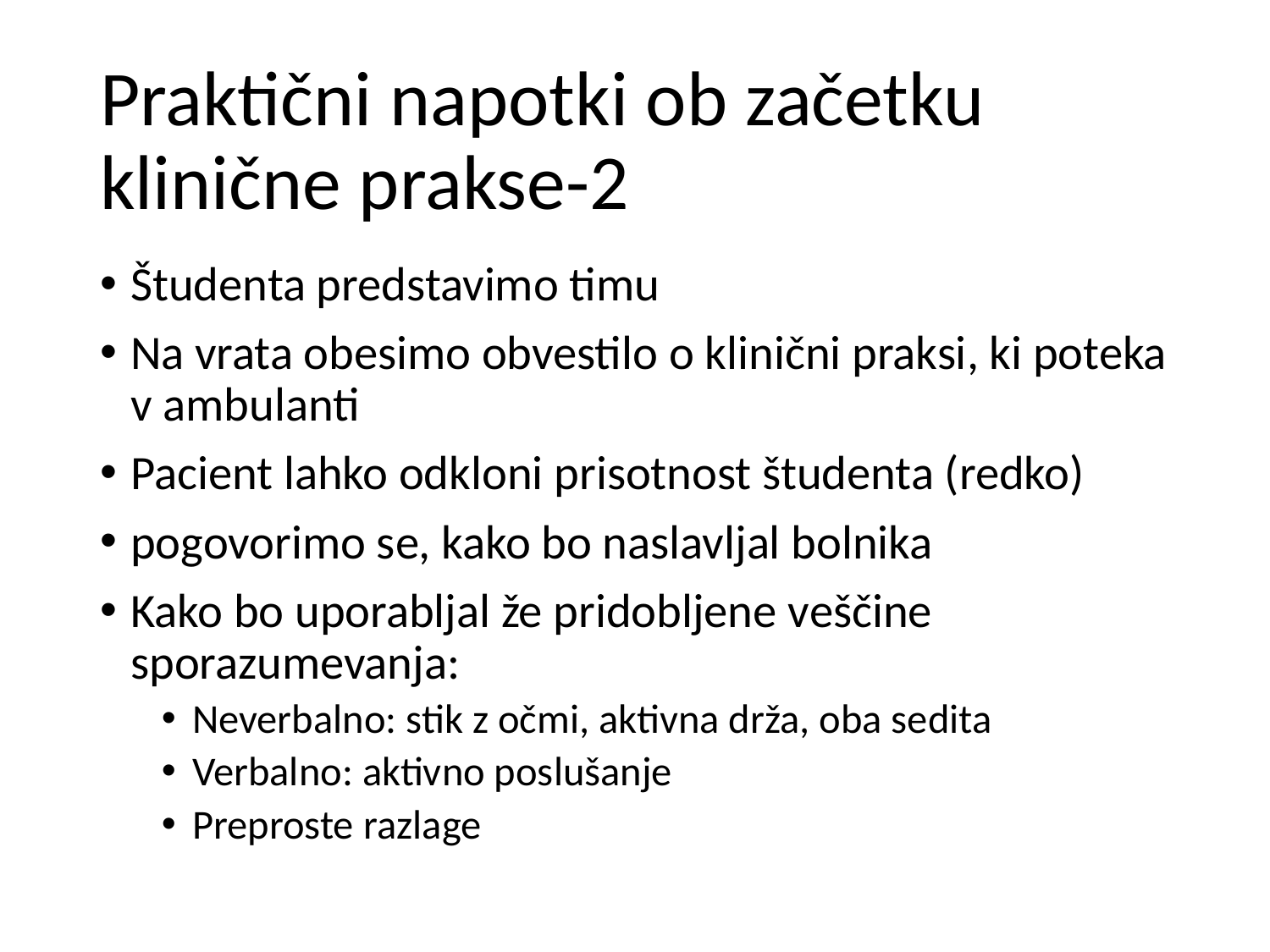

# Praktični napotki ob začetku klinične prakse-2
Študenta predstavimo timu
Na vrata obesimo obvestilo o klinični praksi, ki poteka v ambulanti
Pacient lahko odkloni prisotnost študenta (redko)
pogovorimo se, kako bo naslavljal bolnika
Kako bo uporabljal že pridobljene veščine sporazumevanja:
Neverbalno: stik z očmi, aktivna drža, oba sedita
Verbalno: aktivno poslušanje
Preproste razlage